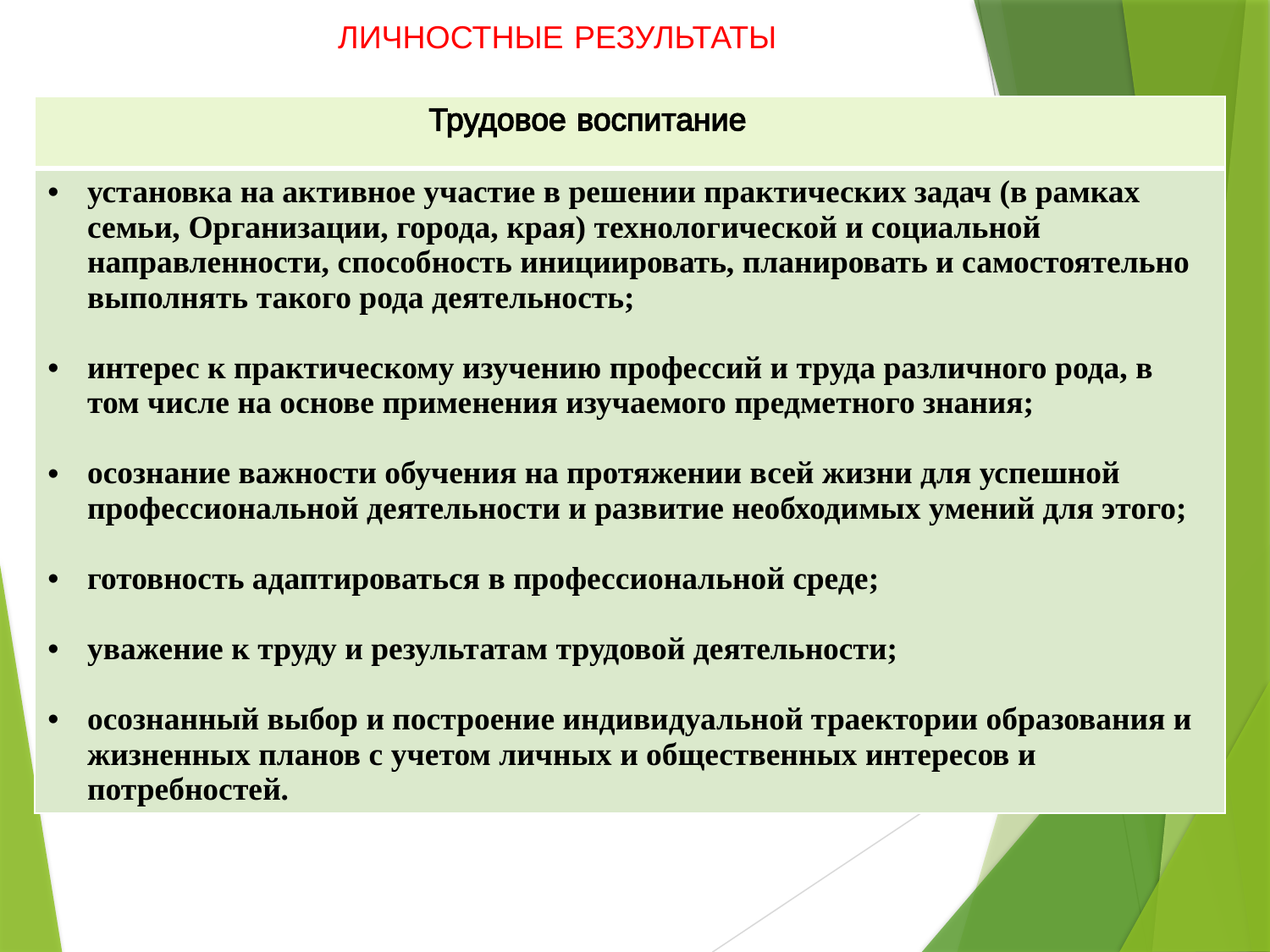

ЛИЧНОСТНЫЕ РЕЗУЛЬТАТЫ
| Трудовое воспитание |
| --- |
| установка на активное участие в решении практических задач (в рамках семьи, Организации, города, края) технологической и социальной направленности, способность инициировать, планировать и самостоятельно выполнять такого рода деятельность; интерес к практическому изучению профессий и труда различного рода, в том числе на основе применения изучаемого предметного знания; осознание важности обучения на протяжении всей жизни для успешной профессиональной деятельности и развитие необходимых умений для этого; готовность адаптироваться в профессиональной среде; уважение к труду и результатам трудовой деятельности; осознанный выбор и построение индивидуальной траектории образования и жизненных планов с учетом личных и общественных интересов и потребностей. |